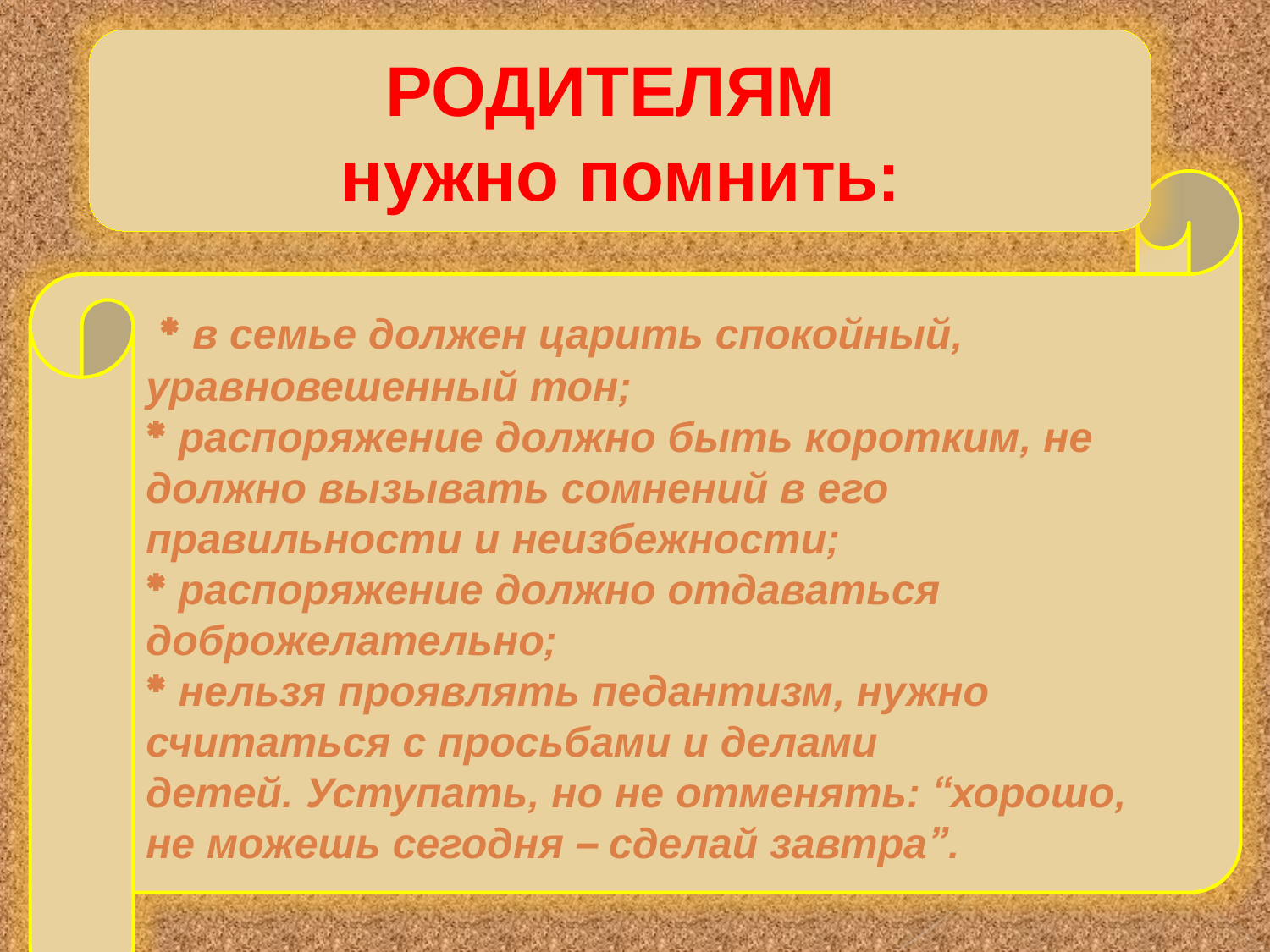

РОДИТЕЛЯМ
нужно помнить:
 * в семье должен царить спокойный, уравновешенный тон;
* распоряжение должно быть коротким, не должно вызывать сомнений в его правильности и неизбежности;
* распоряжение должно отдаваться доброжелательно;
* нельзя проявлять педантизм, нужно считаться с просьбами и делами детей. Уступать, но не отменять: “хорошо, не можешь сегодня – сделай завтра”.